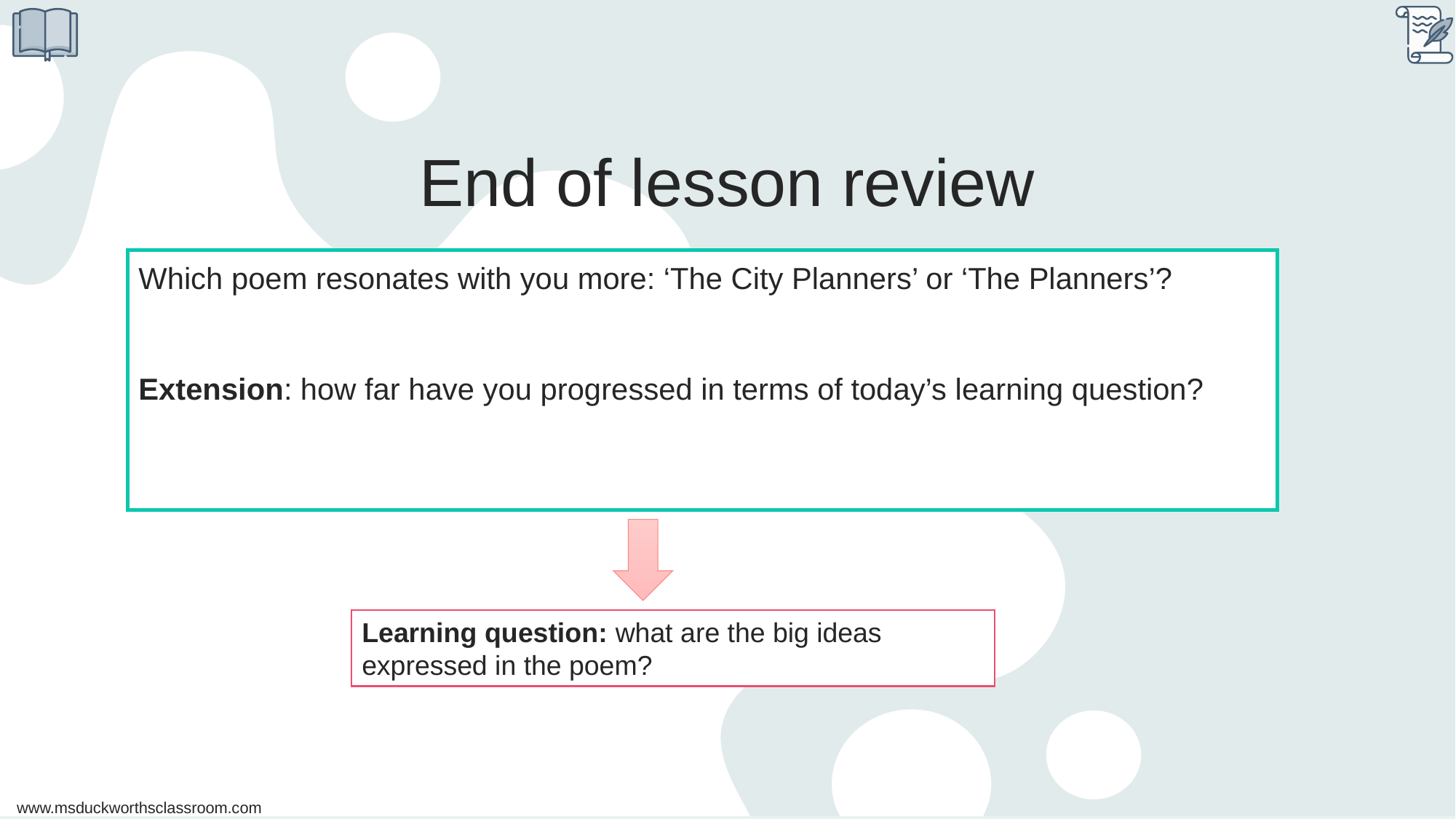

# End of lesson review
Which poem resonates with you more: ‘The City Planners’ or ‘The Planners’?

Extension: how far have you progressed in terms of today’s learning question?

Learning question: what are the big ideas expressed in the poem?